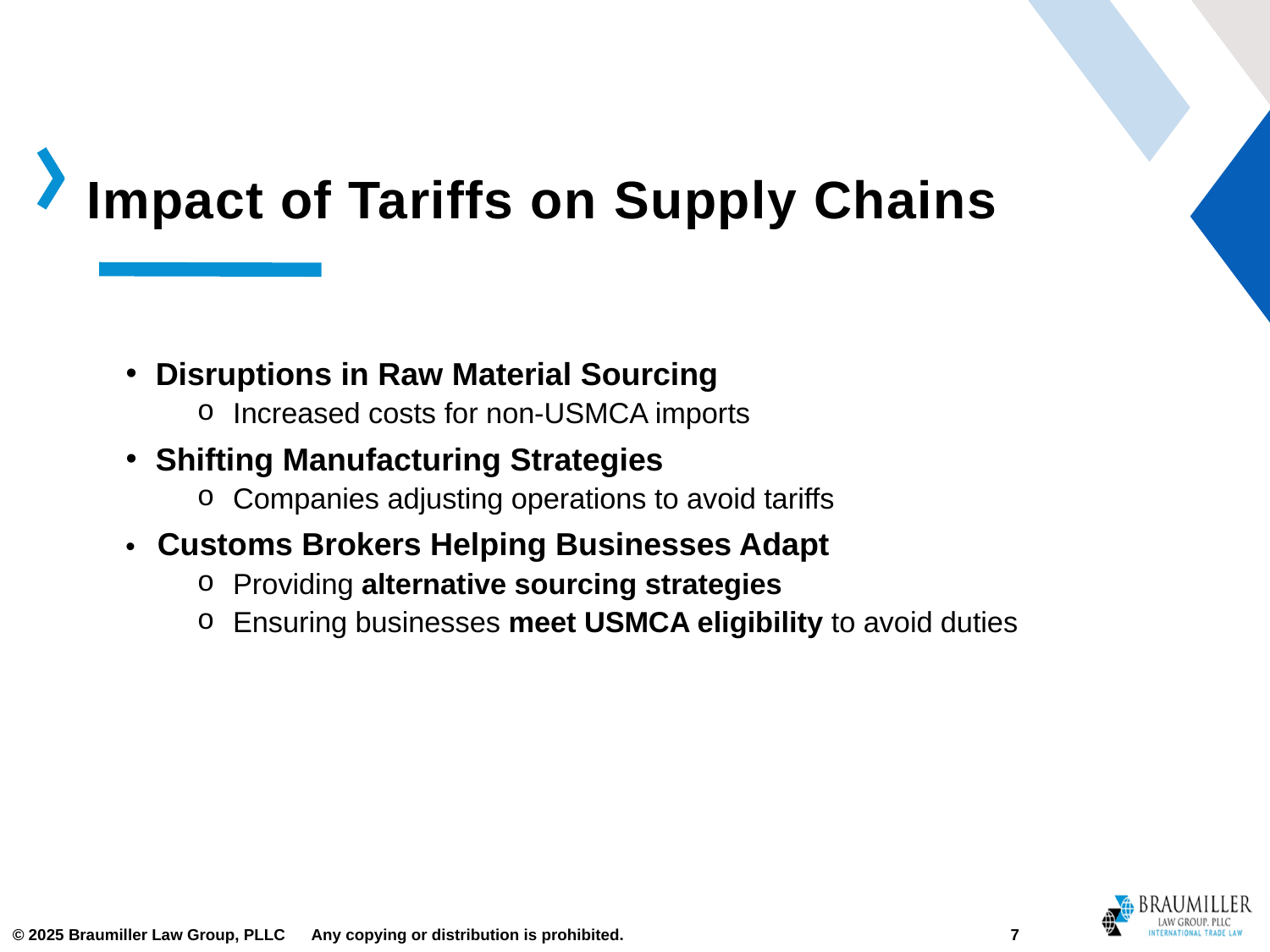

# Impact of Tariffs on Supply Chains
Disruptions in Raw Material Sourcing
Increased costs for non-USMCA imports
Shifting Manufacturing Strategies
Companies adjusting operations to avoid tariffs
•   Customs Brokers Helping Businesses Adapt
Providing alternative sourcing strategies
Ensuring businesses meet USMCA eligibility to avoid duties